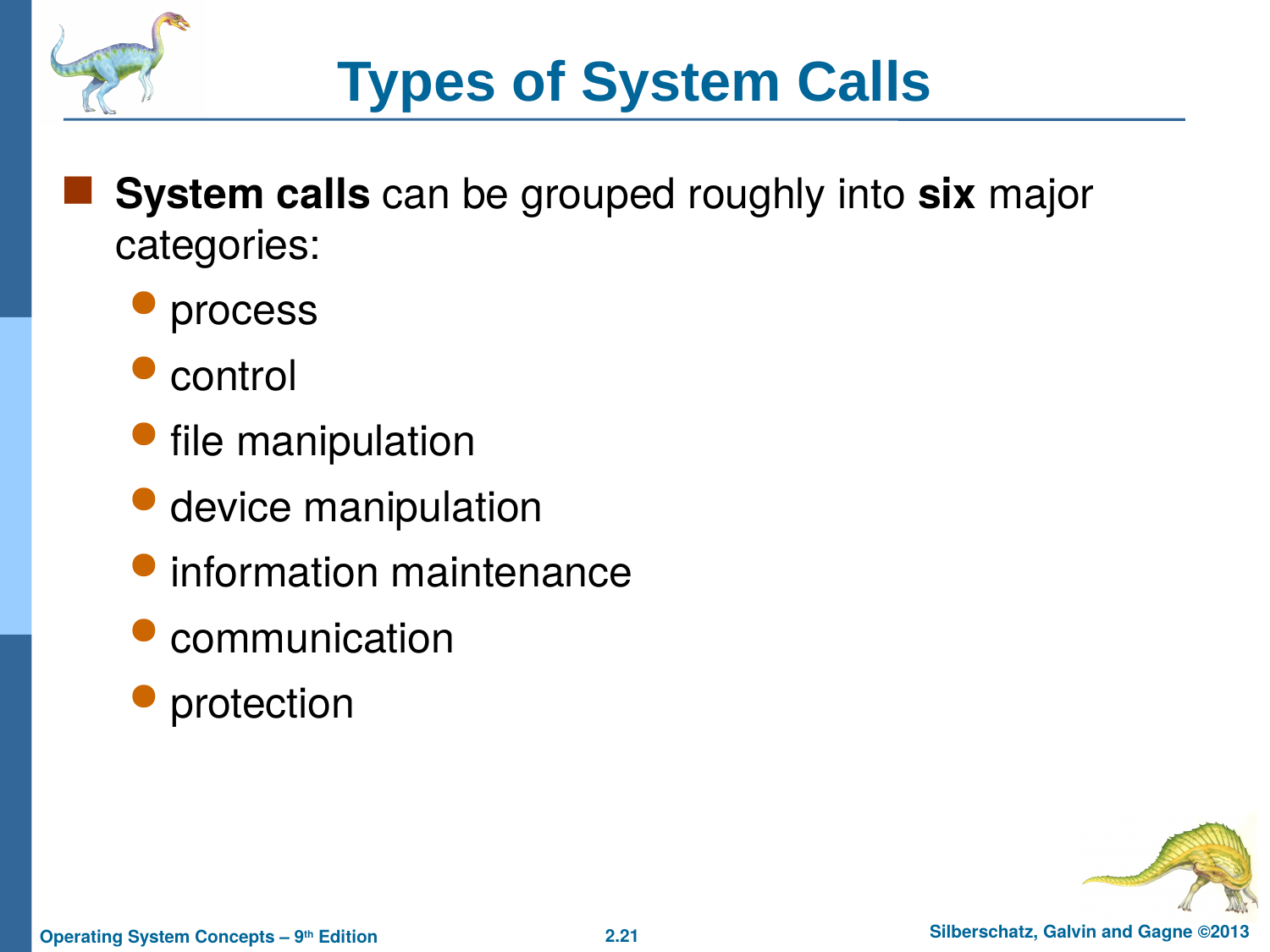

# Types of System Calls
System calls can be grouped roughly into six major categories:
process
control
file manipulation
device manipulation
information maintenance
communication
protection